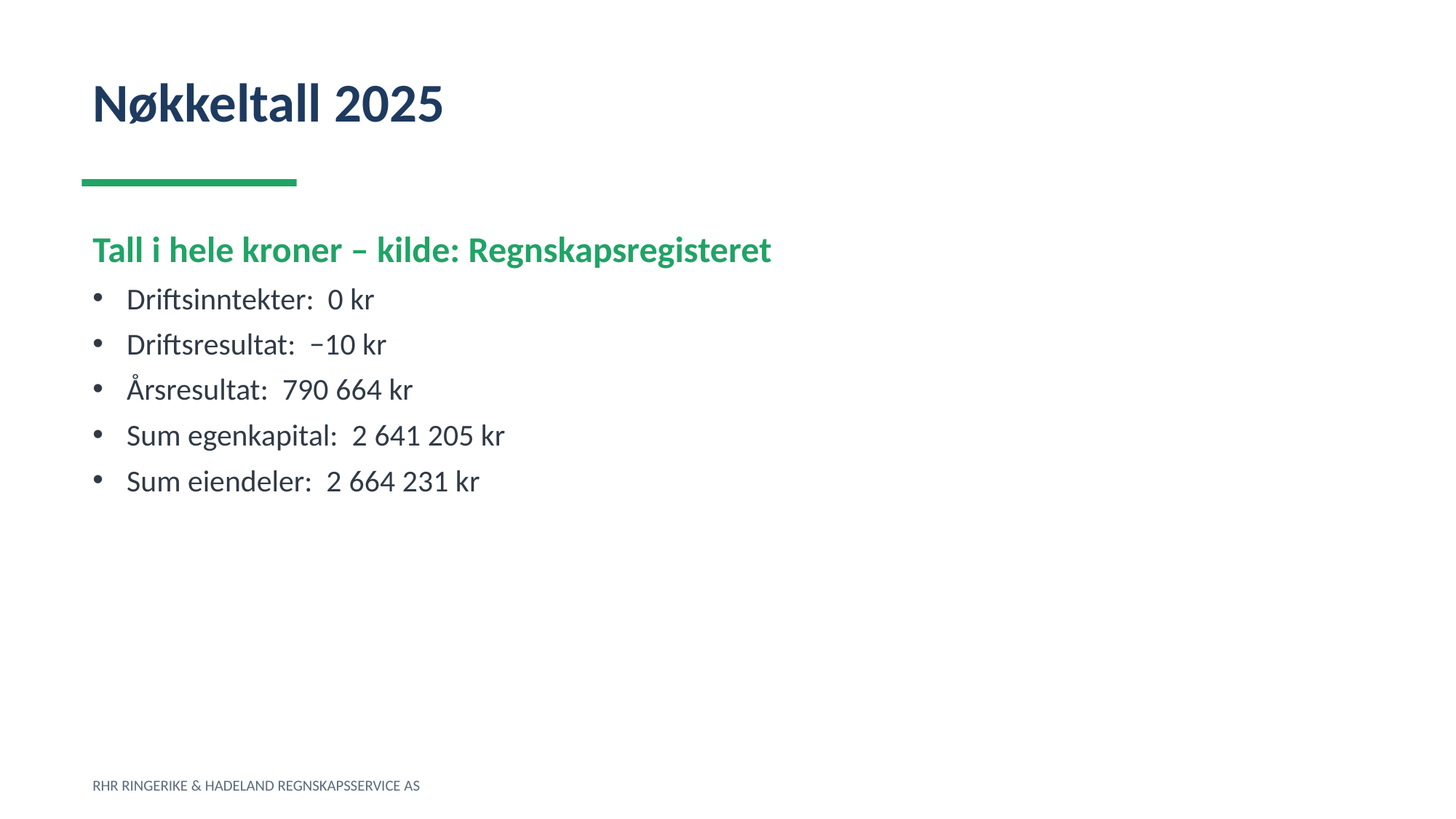

Nøkkeltall 2025

Tall i hele kroner – kilde: Regnskapsregisteret
Driftsinntekter:  0 kr
Driftsresultat:  −10 kr
Årsresultat:  790 664 kr
Sum egenkapital:  2 641 205 kr
Sum eiendeler:  2 664 231 kr
RHR RINGERIKE & HADELAND REGNSKAPSSERVICE AS